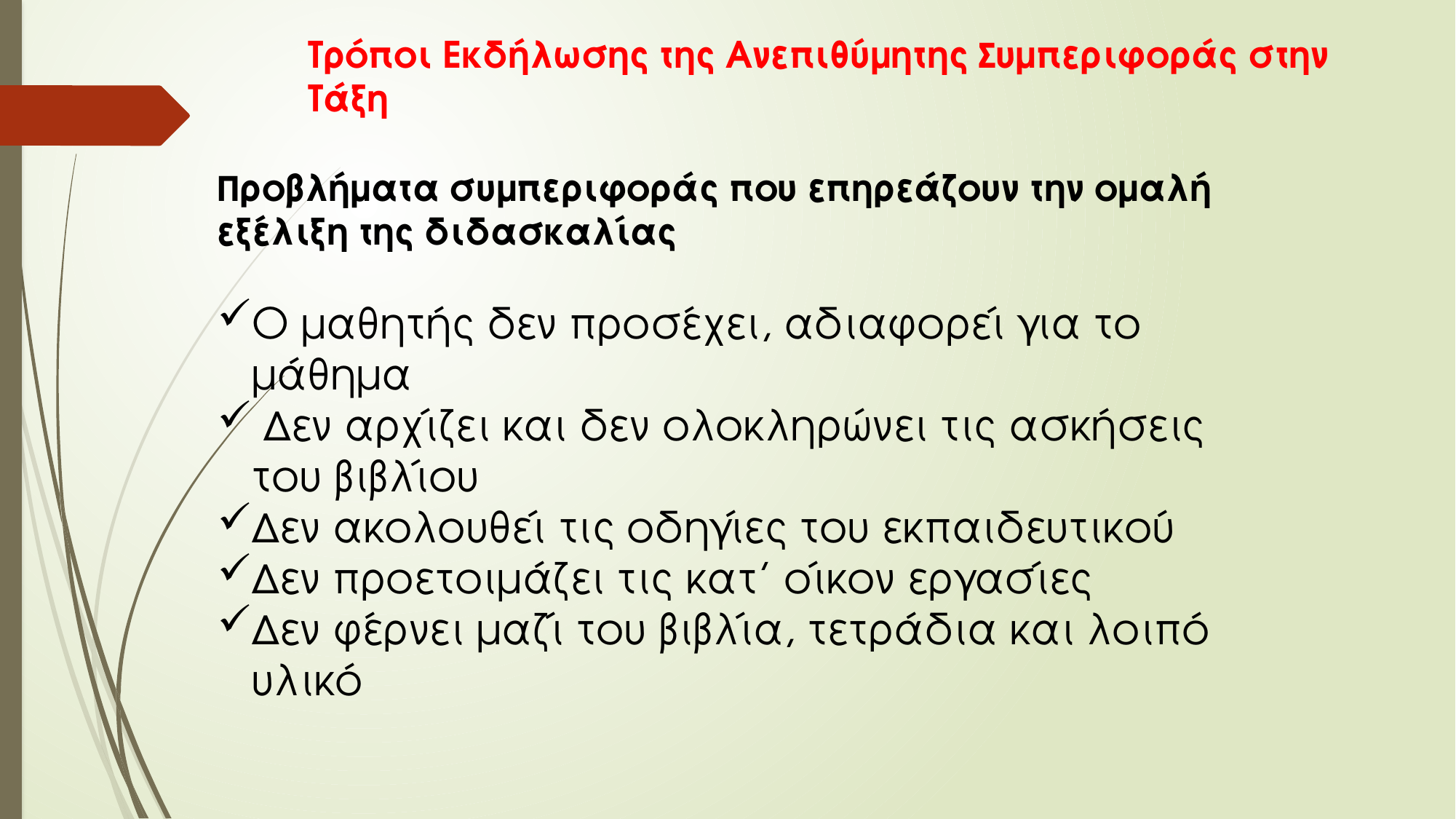

Τρόποι Εκδήλωσης της Ανεπιθύμητης Συμπεριφοράς στην Τάξη
Προβλήματα συμπεριφοράς που επηρεάζουν την ομαλή εξέλιξη της διδασκαλίας

Ο μαθητής δεν προσέχει, αδιαφορεί για το μάθημα
 Δεν αρχίζει και δεν ολοκληρώνει τις ασκήσεις του βιβλίου
Δεν ακολουθεί τις οδηγίες του εκπαιδευτικού
Δεν προετοιμάζει τις κατ’ οίκον εργασίες
Δεν φέρνει μαζί του βιβλία, τετράδια και λοιπό υλικό